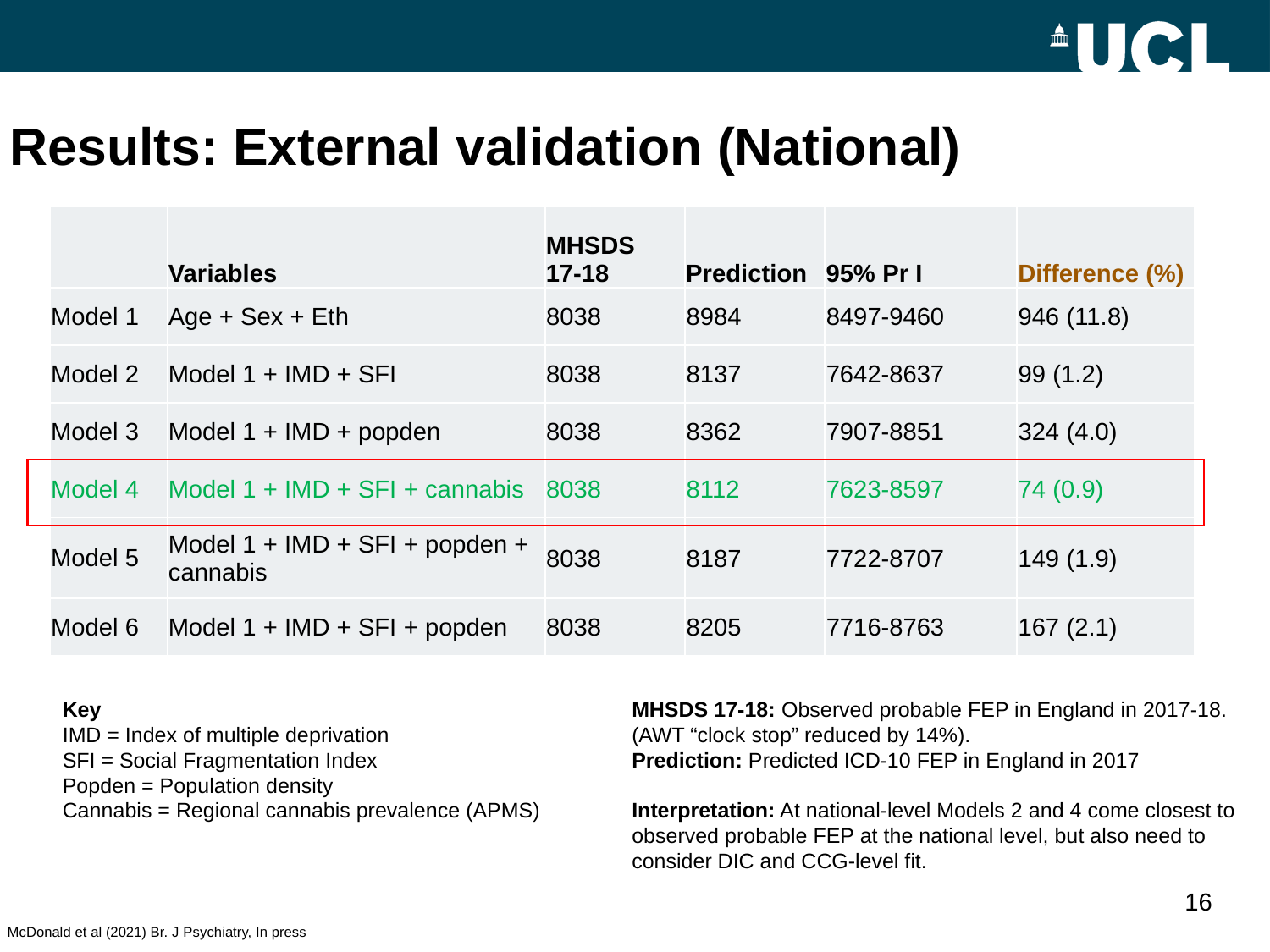

Results: External validation (National)
|  | Variables | MHSDS 17-18 | Prediction | 95% Pr I | Difference (%) |
| --- | --- | --- | --- | --- | --- |
| Model 1 | Age + Sex + Eth | 8038 | 8984 | 8497-9460 | 946 (11.8) |
| Model 2 | Model 1 + IMD + SFI | 8038 | 8137 | 7642-8637 | 99 (1.2) |
| Model 3 | Model 1 + IMD + popden | 8038 | 8362 | 7907-8851 | 324 (4.0) |
| Model 4 | Model 1 + IMD + SFI + cannabis | 8038 | 8112 | 7623-8597 | 74 (0.9) |
| Model 5 | Model 1 + IMD + SFI + popden + cannabis | 8038 | 8187 | 7722-8707 | 149 (1.9) |
| Model 6 | Model 1 + IMD + SFI + popden | 8038 | 8205 | 7716-8763 | 167 (2.1) |

Key
IMD = Index of multiple deprivation
SFI = Social Fragmentation Index
Popden = Population density
Cannabis = Regional cannabis prevalence (APMS)
MHSDS 17-18: Observed probable FEP in England in 2017-18. (AWT “clock stop” reduced by 14%).
Prediction: Predicted ICD-10 FEP in England in 2017

Interpretation: At national-level Models 2 and 4 come closest to observed probable FEP at the national level, but also need to consider DIC and CCG-level fit.
16
McDonald et al (2021) Br. J Psychiatry, In press